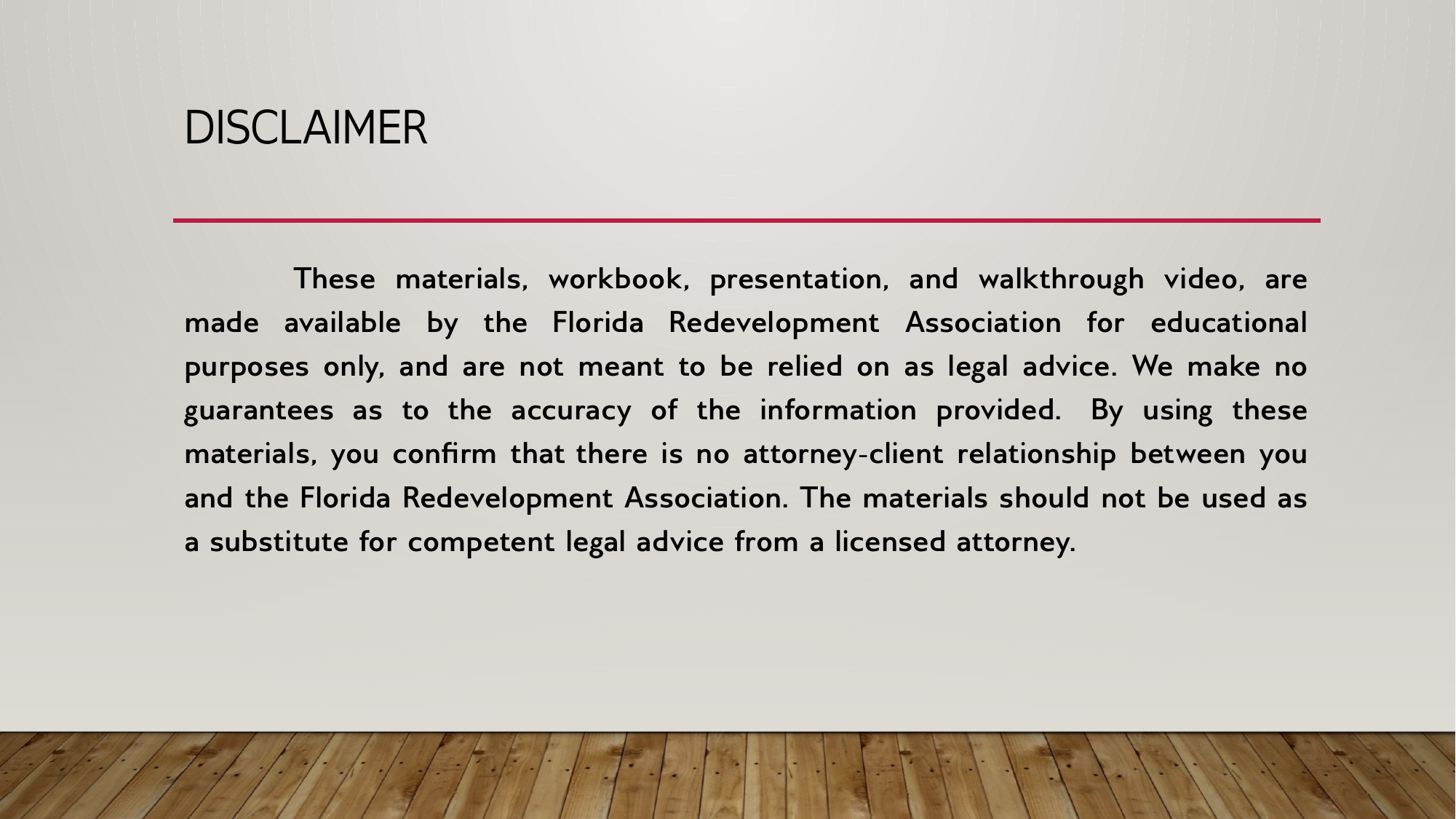

# Disclaimer
	These materials, workbook, presentation, and walkthrough video, are made available by the Florida Redevelopment Association for educational purposes only, and are not meant to be relied on as legal advice. We make no guarantees as to the accuracy of the information provided.  By using these materials, you confirm that there is no attorney-client relationship between you and the Florida Redevelopment Association. The materials should not be used as a substitute for competent legal advice from a licensed attorney.